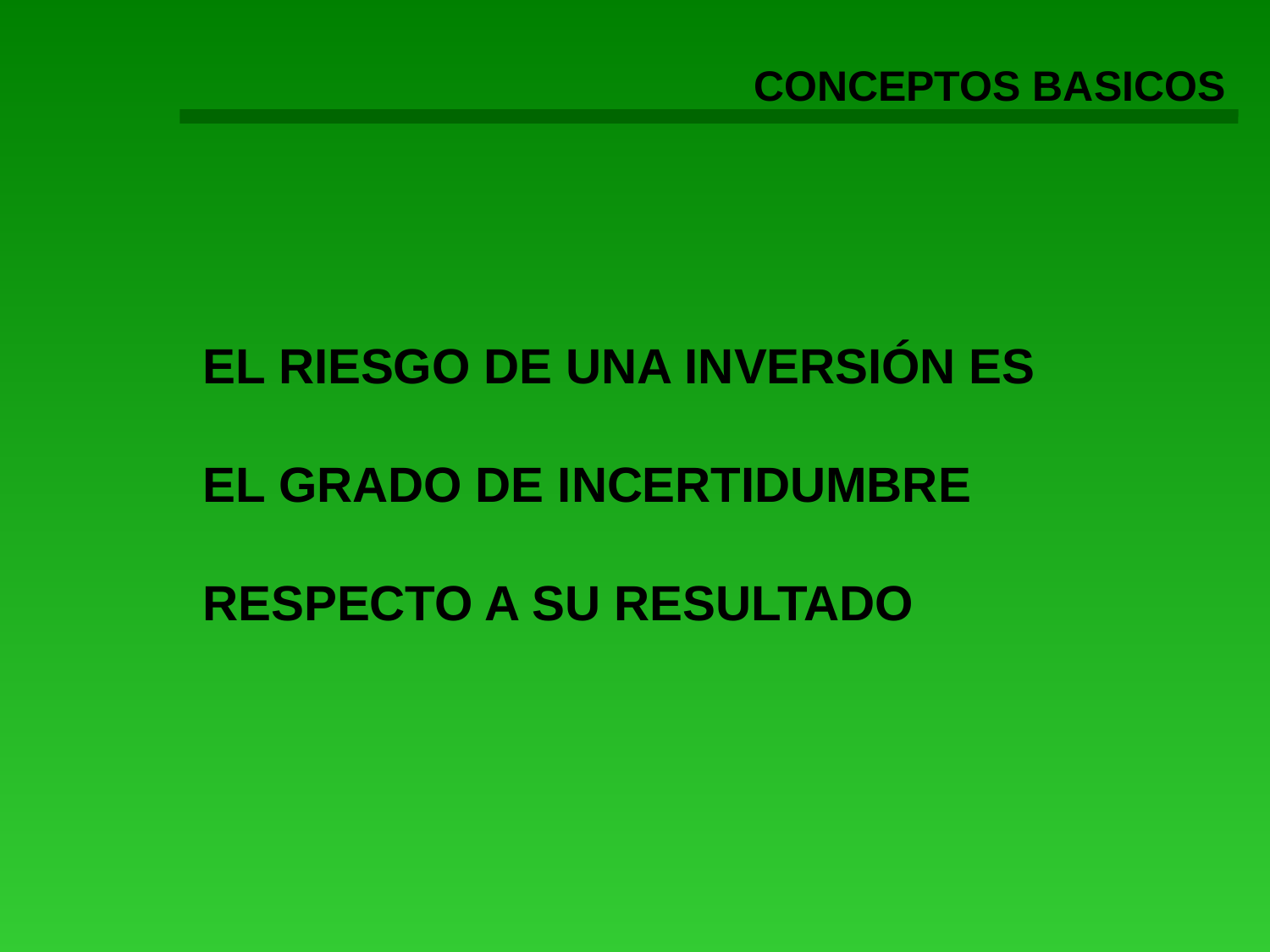

CONCEPTOS BASICOS

EL RIESGO DE UNA INVERSIÓN ES

EL GRADO DE INCERTIDUMBRE

RESPECTO A SU RESULTADO